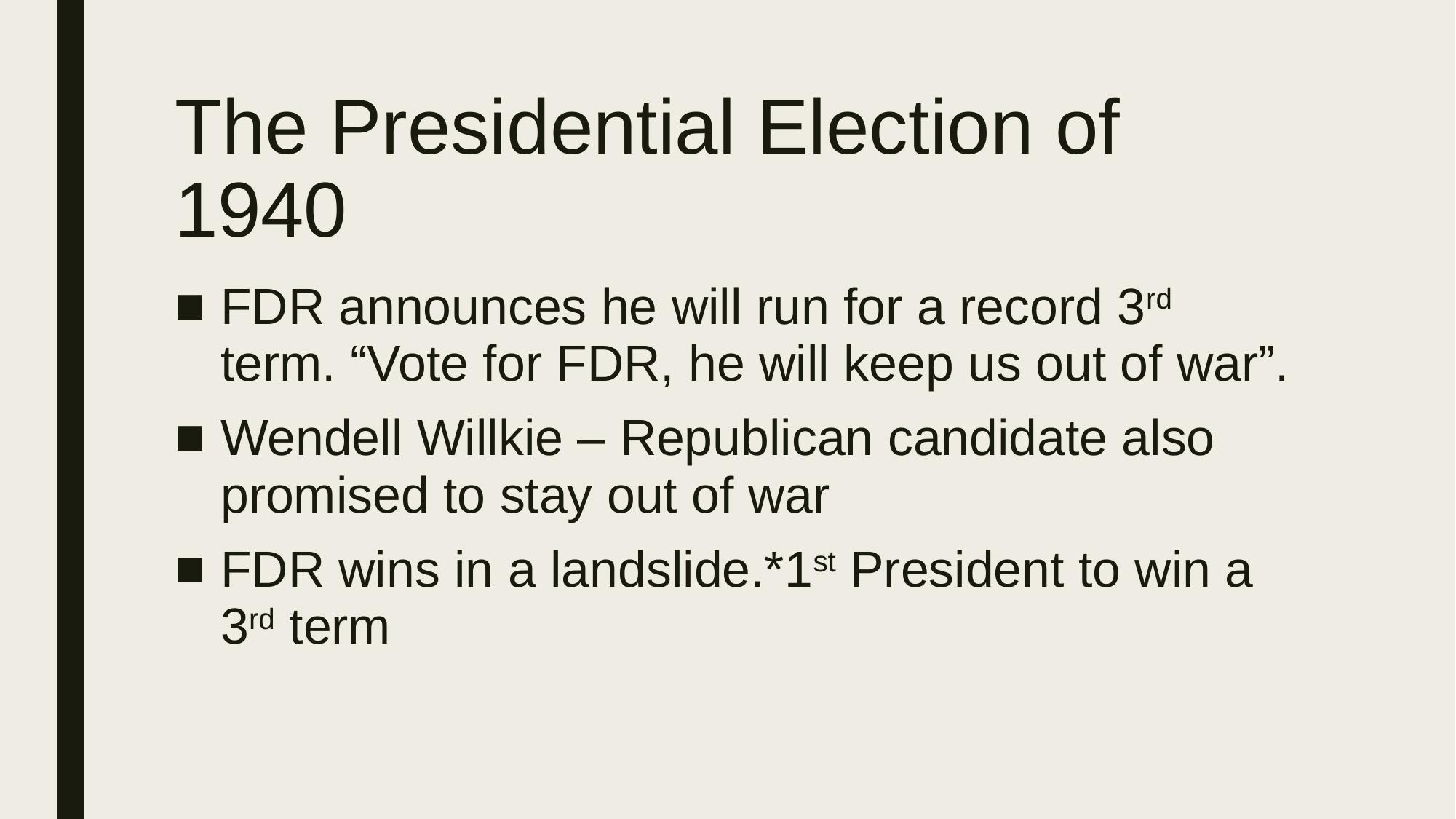

# The Presidential Election of 1940
FDR announces he will run for a record 3rd term. “Vote for FDR, he will keep us out of war”.
Wendell Willkie – Republican candidate also promised to stay out of war
FDR wins in a landslide.*1st President to win a 3rd term